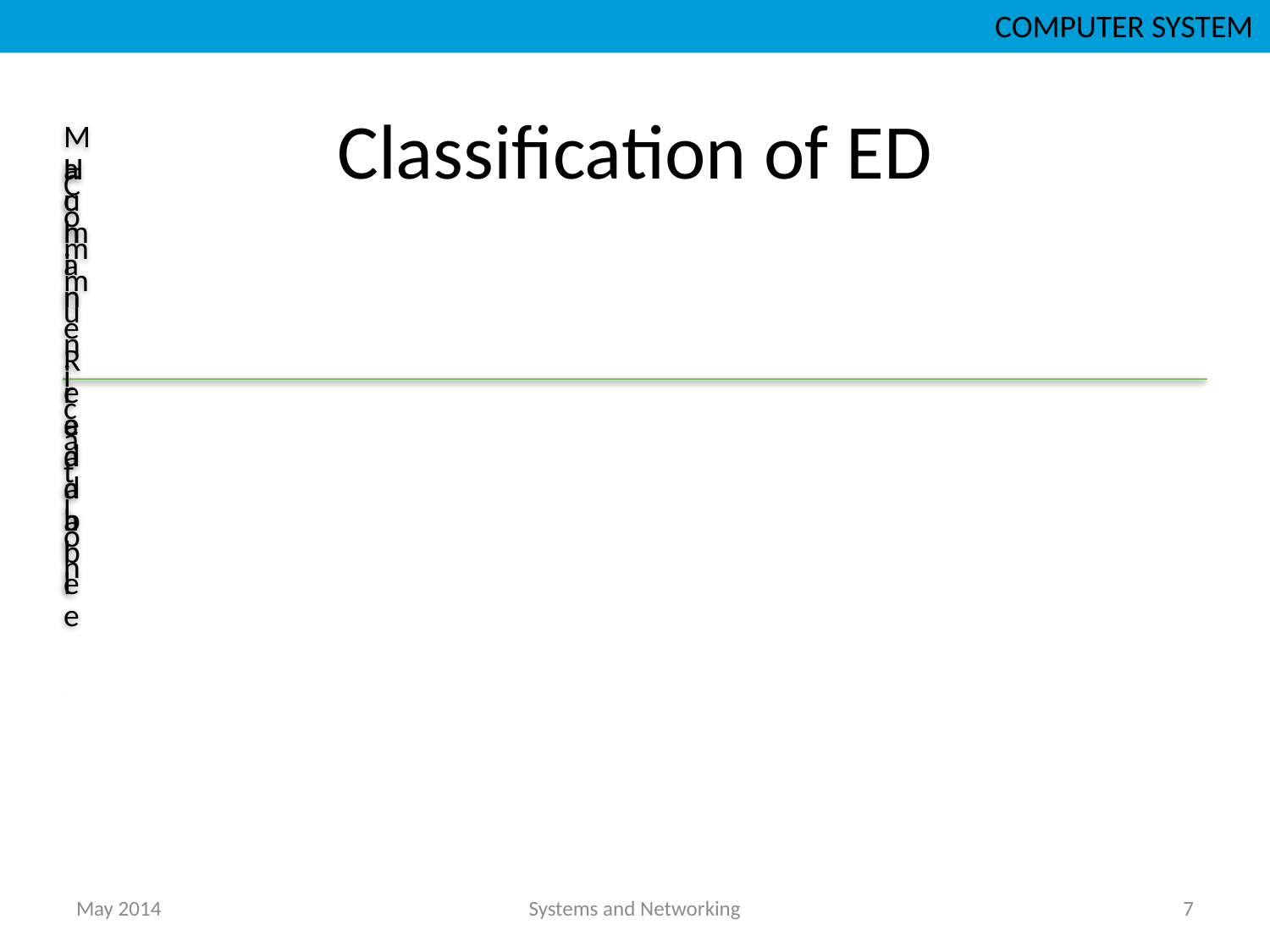

COMPUTER SYSTEM
# Classification of ED

May 2014
Systems and Networking
7